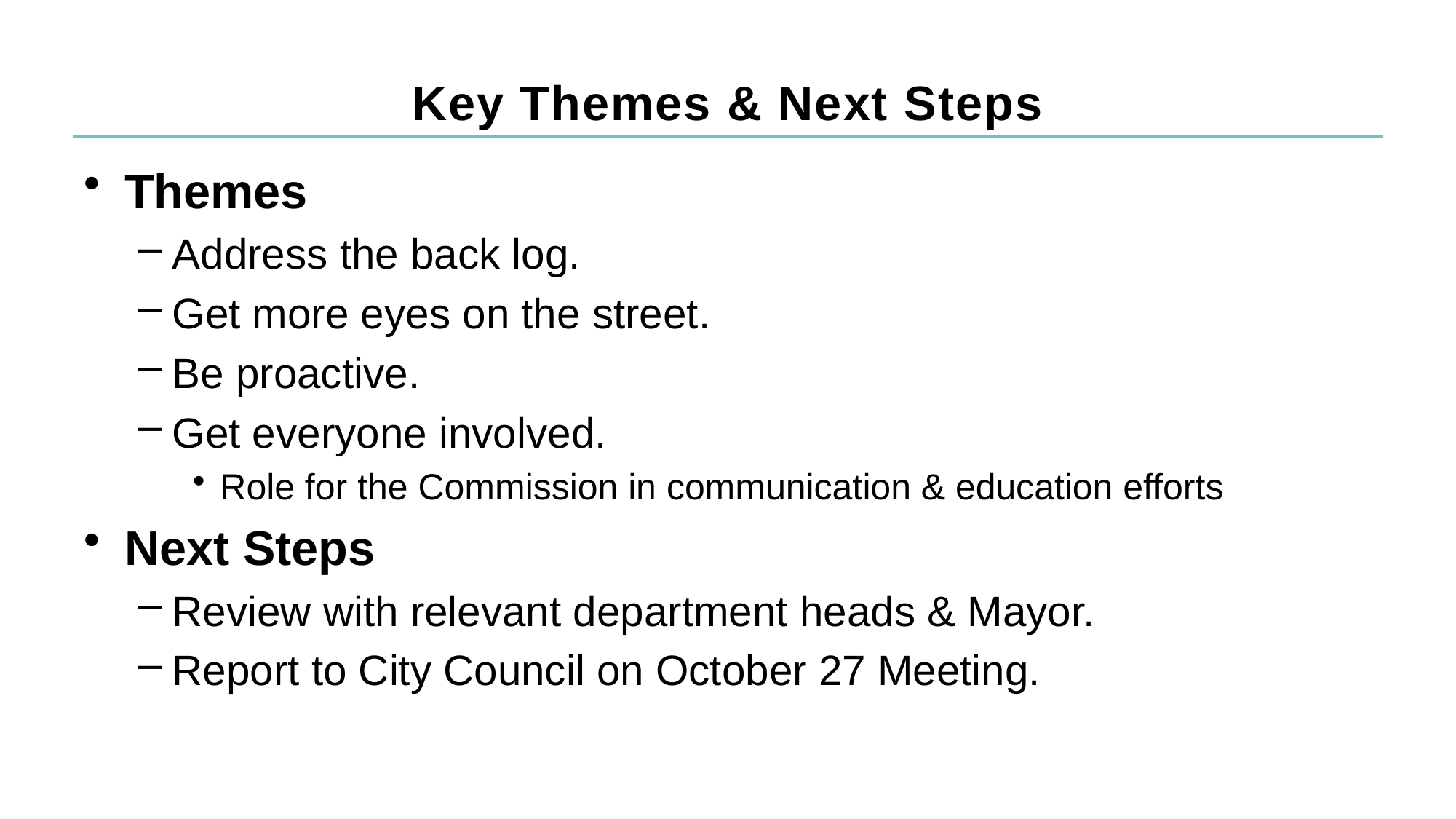

# Key Themes & Next Steps
Themes
Address the back log.
Get more eyes on the street.
Be proactive.
Get everyone involved.
Role for the Commission in communication & education efforts
Next Steps
Review with relevant department heads & Mayor.
Report to City Council on October 27 Meeting.